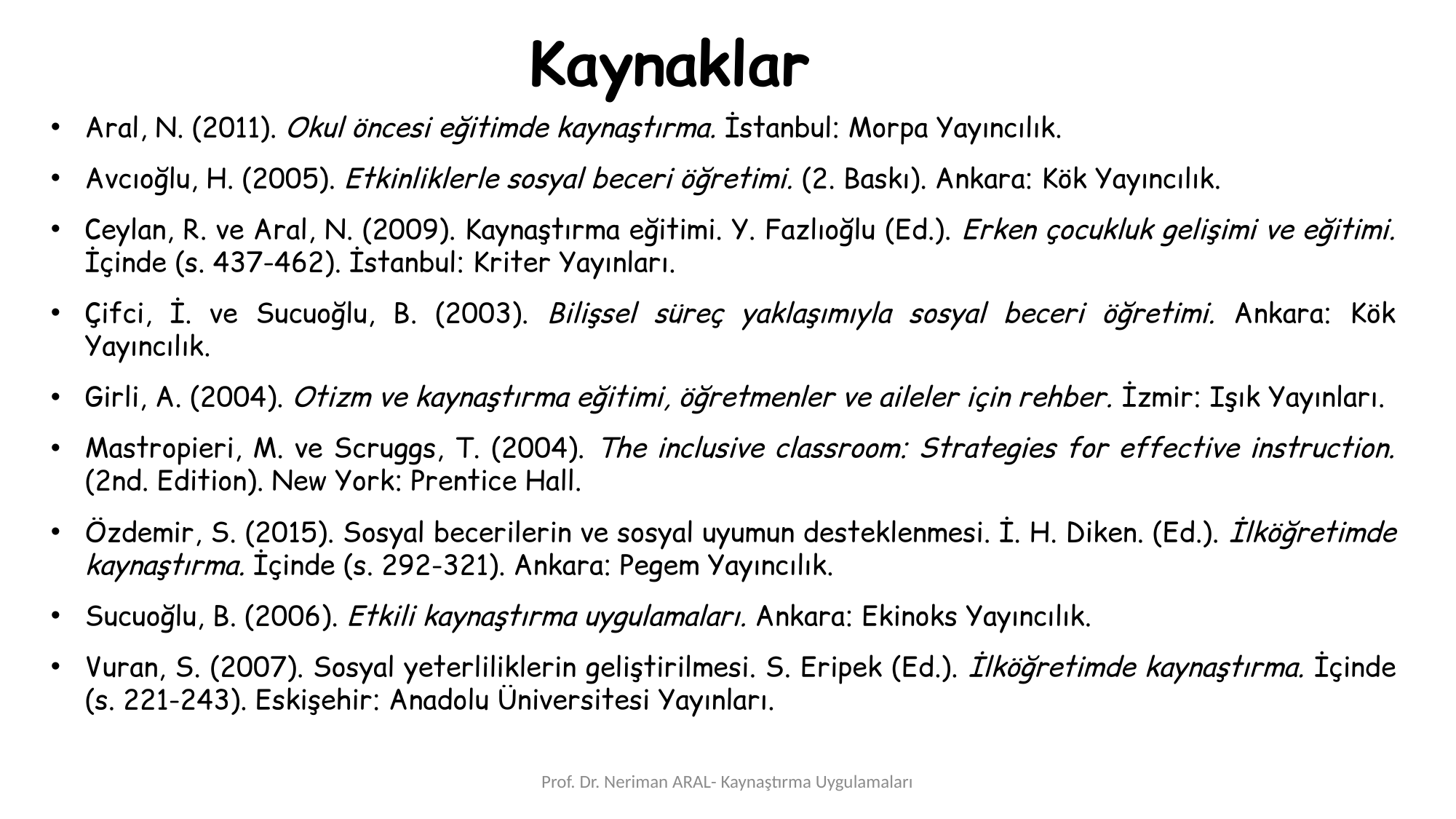

Kaynaklar
Aral, N. (2011). Okul öncesi eğitimde kaynaştırma. İstanbul: Morpa Yayıncılık.
Avcıoğlu, H. (2005). Etkinliklerle sosyal beceri öğretimi. (2. Baskı). Ankara: Kök Yayıncılık.
Ceylan, R. ve Aral, N. (2009). Kaynaştırma eğitimi. Y. Fazlıoğlu (Ed.). Erken çocukluk gelişimi ve eğitimi. İçinde (s. 437-462). İstanbul: Kriter Yayınları.
Çifci, İ. ve Sucuoğlu, B. (2003). Bilişsel süreç yaklaşımıyla sosyal beceri öğretimi. Ankara: Kök Yayıncılık.
Girli, A. (2004). Otizm ve kaynaştırma eğitimi, öğretmenler ve aileler için rehber. İzmir: Işık Yayınları.
Mastropieri, M. ve Scruggs, T. (2004). The inclusive classroom: Strategies for effective instruction. (2nd. Edition). New York: Prentice Hall.
Özdemir, S. (2015). Sosyal becerilerin ve sosyal uyumun desteklenmesi. İ. H. Diken. (Ed.). İlköğretimde kaynaştırma. İçinde (s. 292-321). Ankara: Pegem Yayıncılık.
Sucuoğlu, B. (2006). Etkili kaynaştırma uygulamaları. Ankara: Ekinoks Yayıncılık.
Vuran, S. (2007). Sosyal yeterliliklerin geliştirilmesi. S. Eripek (Ed.). İlköğretimde kaynaştırma. İçinde (s. 221-243). Eskişehir: Anadolu Üniversitesi Yayınları.
Prof. Dr. Neriman ARAL- Kaynaştırma Uygulamaları